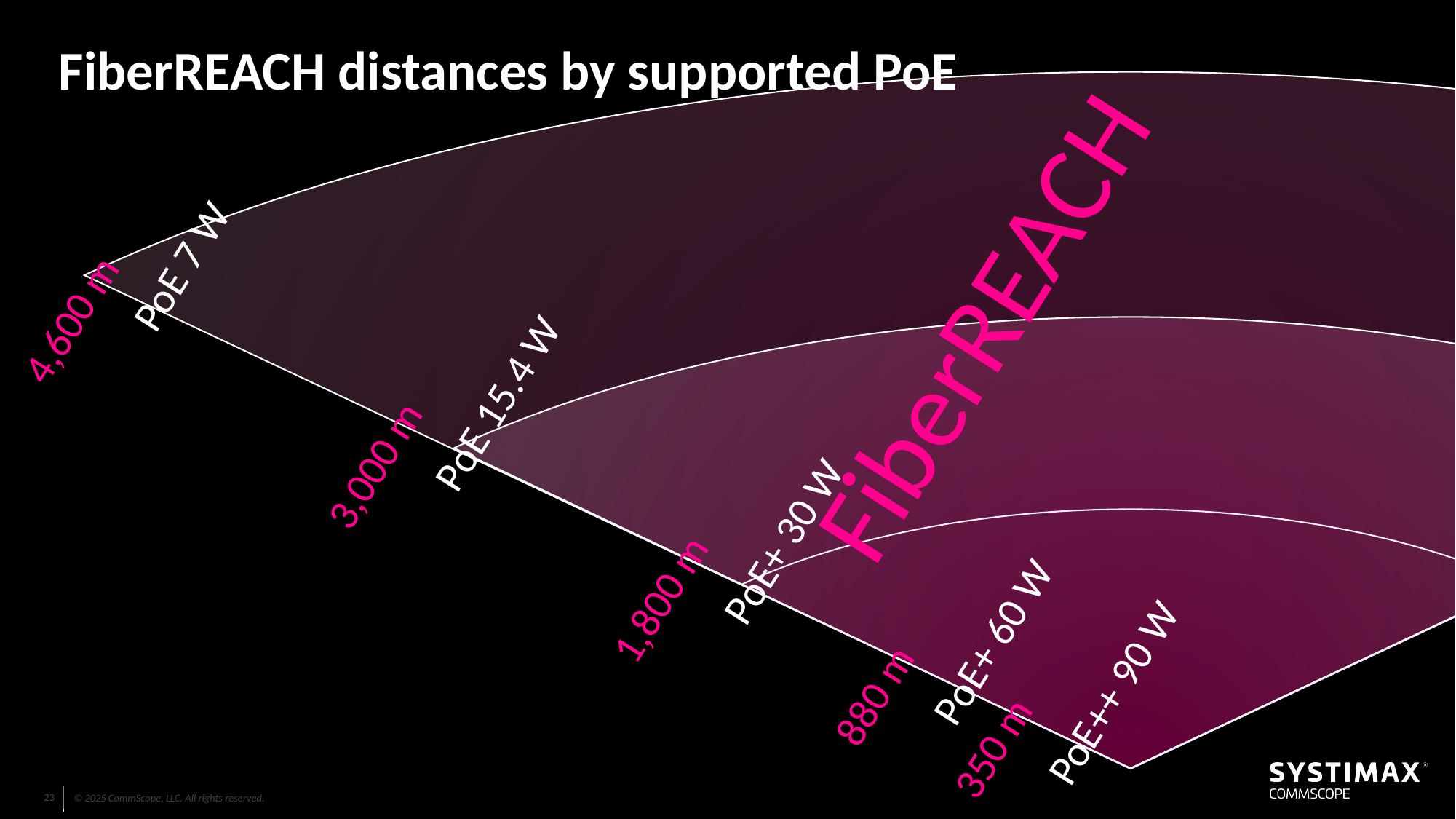

FiberREACH distances by supported PoE

PoE 7 W
FiberREACH
4,600 m

PoE 15.4 W
3,000 m

PoE+ 30 W
1,800 m
PoE+ 60 W

PoE++ 90 W
880 m
350 m

23
© 2025 CommScope, LLC. All rights reserved.